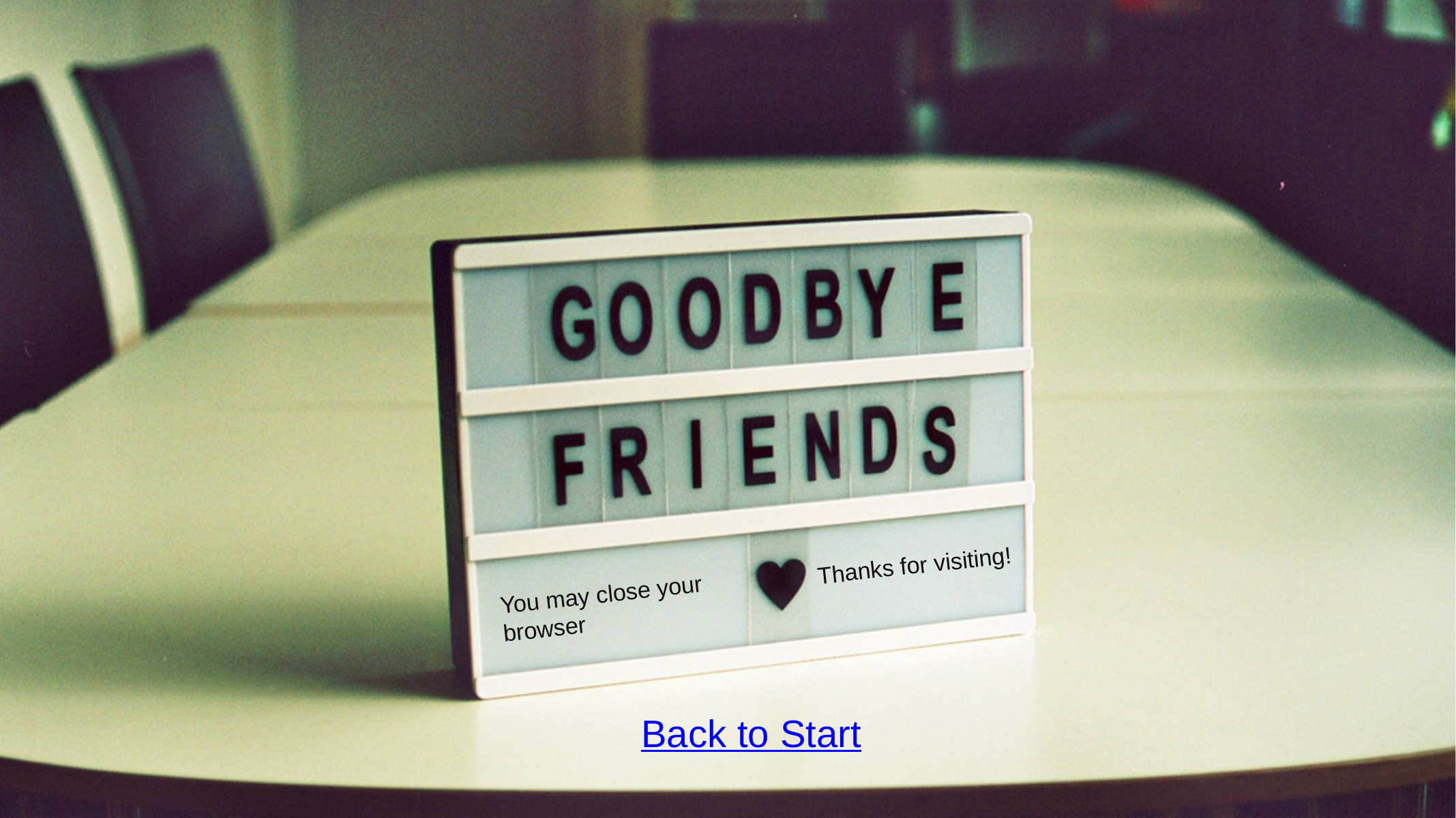

Thanks for visiting!

You may close your browser
Back to Start